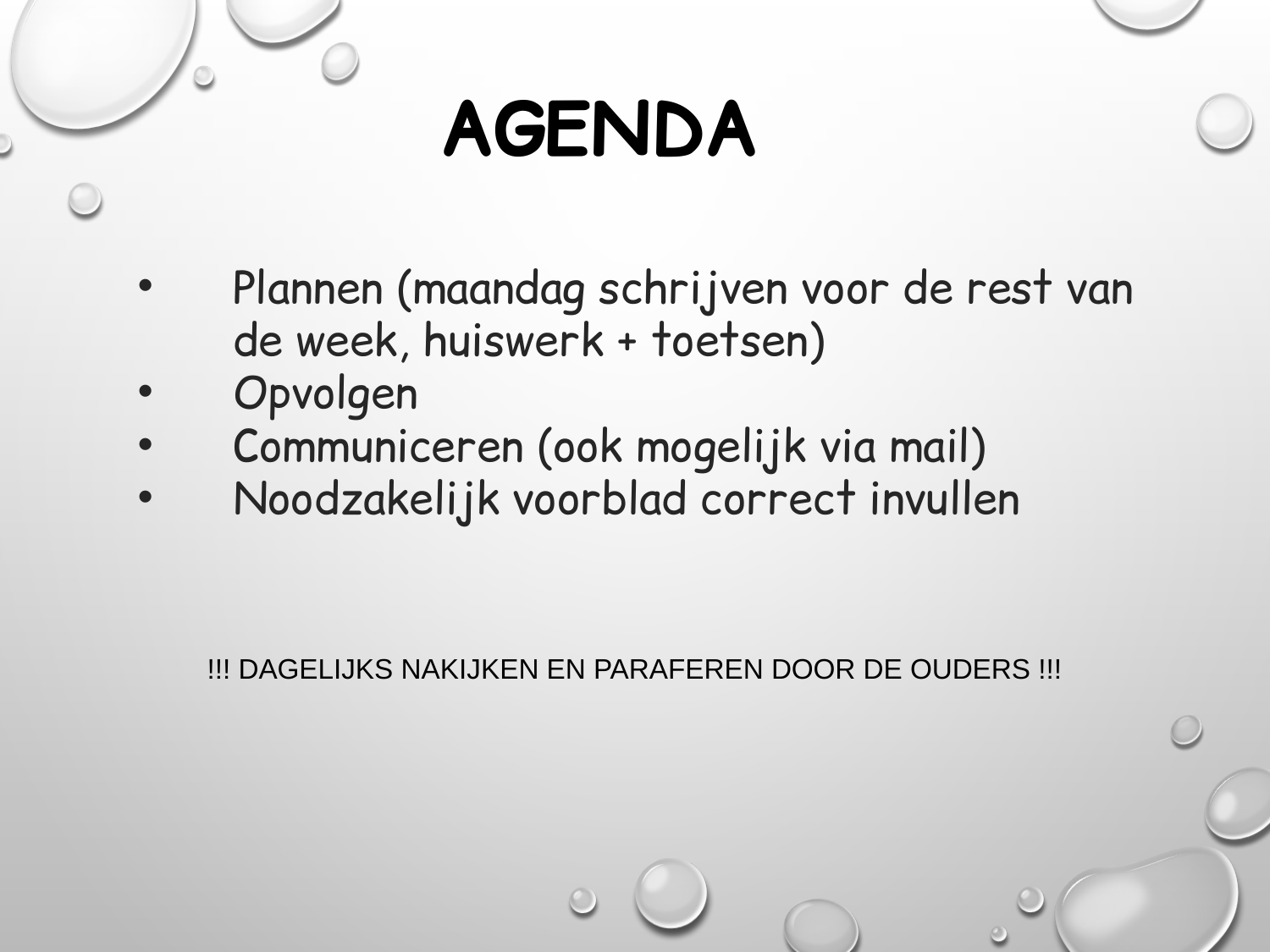

# Agenda
Plannen (maandag schrijven voor de rest van de week, huiswerk + toetsen)
Opvolgen
Communiceren (ook mogelijk via mail)
Noodzakelijk voorblad correct invullen
!!! Dagelijks nakijken en paraferen door de ouders !!!